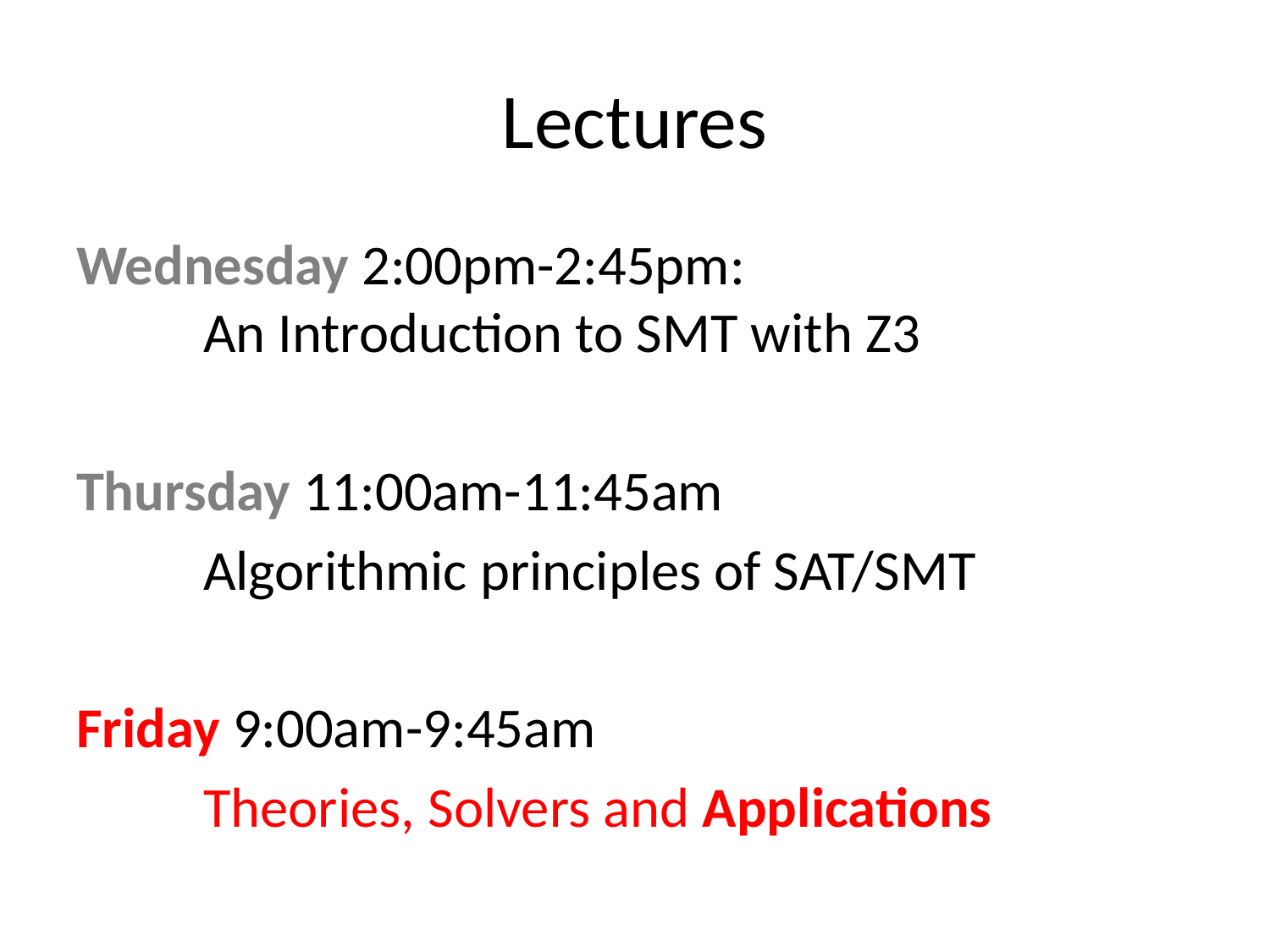

# Lectures
Wednesday 2:00pm-2:45pm:
	An Introduction to SMT with Z3

Thursday 11:00am-11:45am
	Algorithmic principles of SAT/SMT

Friday 9:00am-9:45am
	Theories, Solvers and Applications